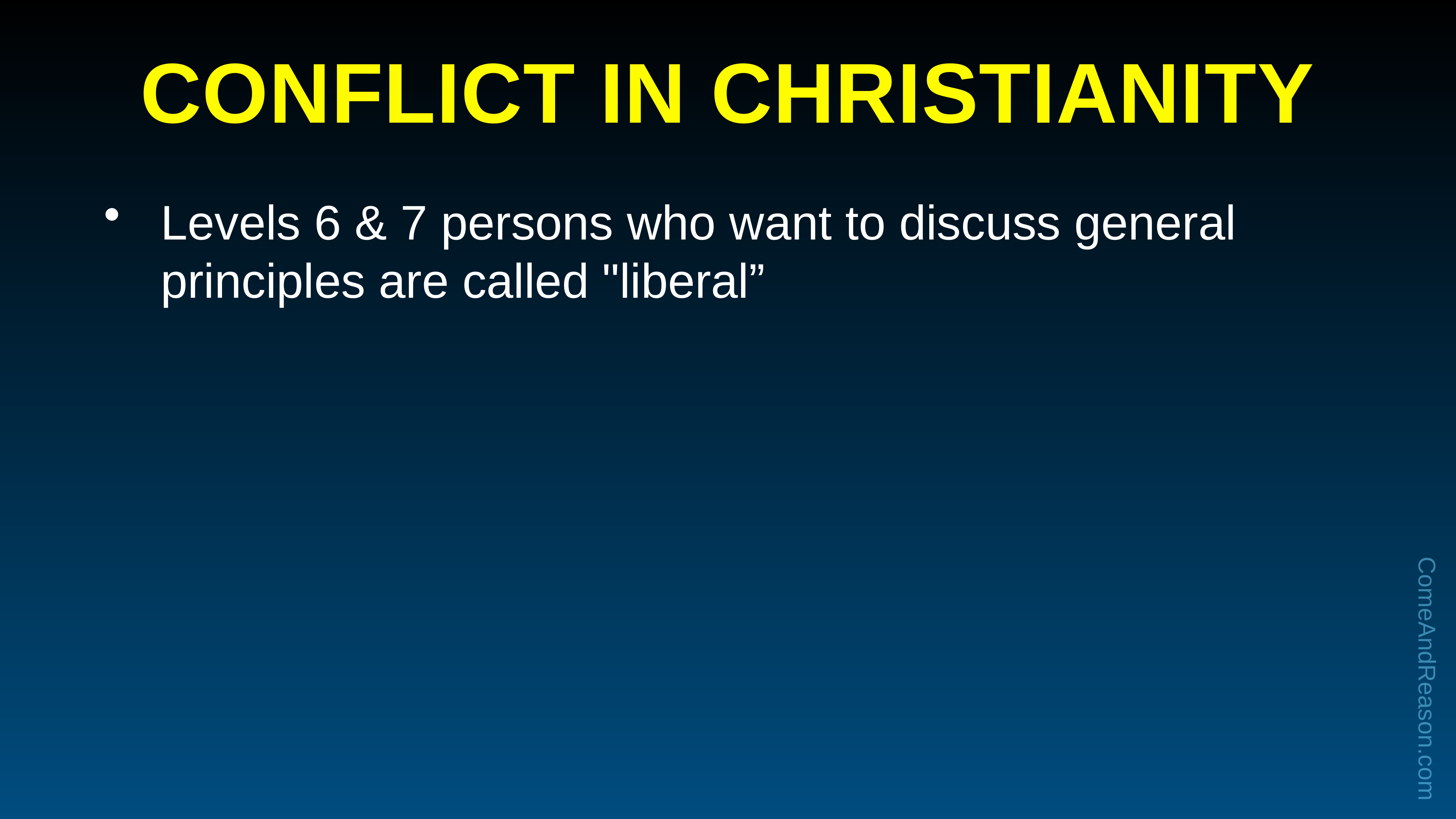

# Conflict in Christianity
Levels 6 & 7 persons who want to discuss general principles are called "liberal”